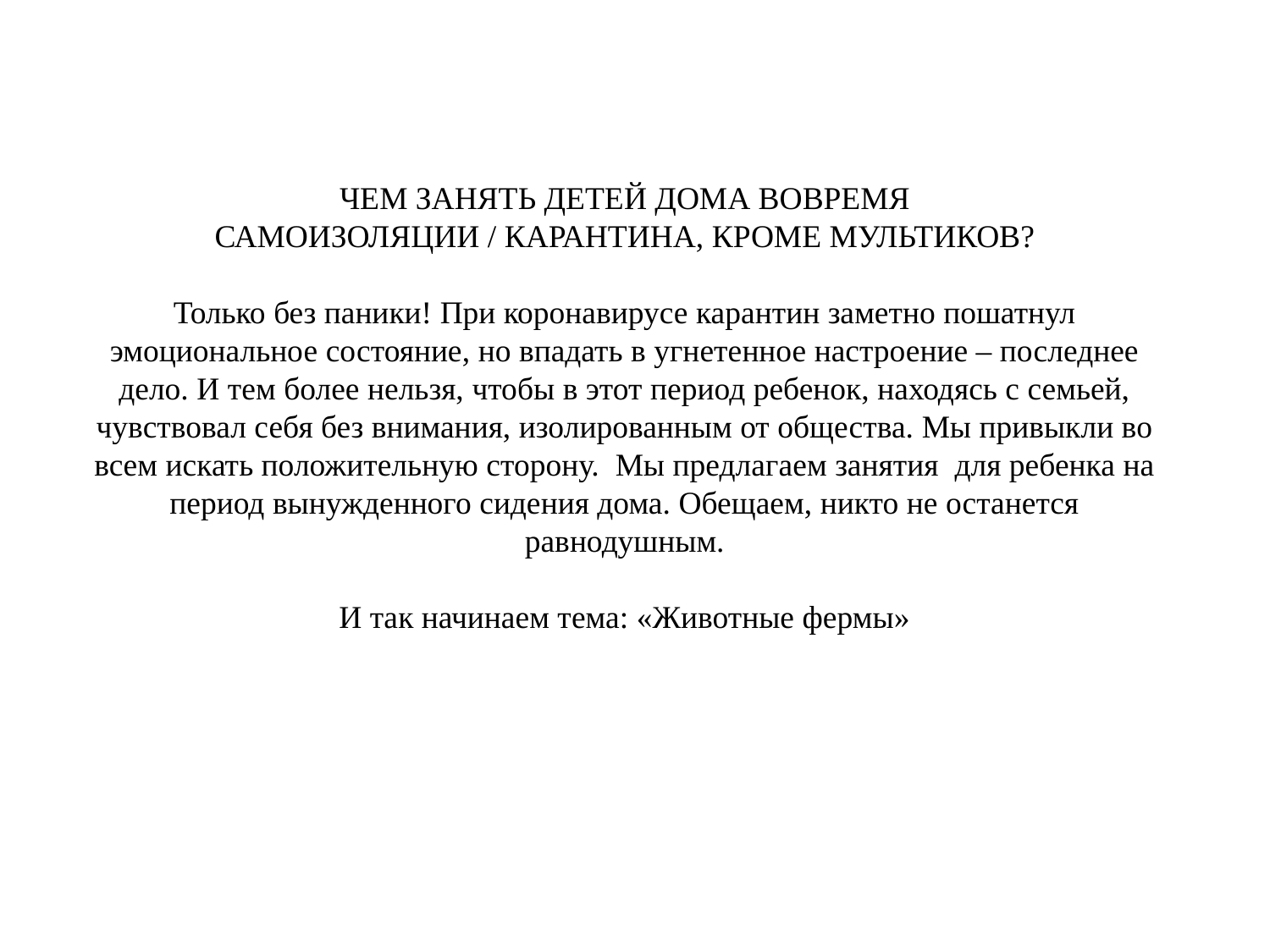

# ЧЕМ ЗАНЯТЬ ДЕТЕЙ ДОМА ВОВРЕМЯ САМОИЗОЛЯЦИИ / КАРАНТИНА, КРОМЕ МУЛЬТИКОВ? Только без паники! При коронавирусе карантин заметно пошатнул эмоциональное состояние, но впадать в угнетенное настроение – последнее дело. И тем более нельзя, чтобы в этот период ребенок, находясь с семьей, чувствовал себя без внимания, изолированным от общества. Мы привыкли во всем искать положительную сторону.  Мы предлагаем занятия  для ребенка на период вынужденного сидения дома. Обещаем, никто не останется равнодушным. И так начинаем тема: «Животные фермы»